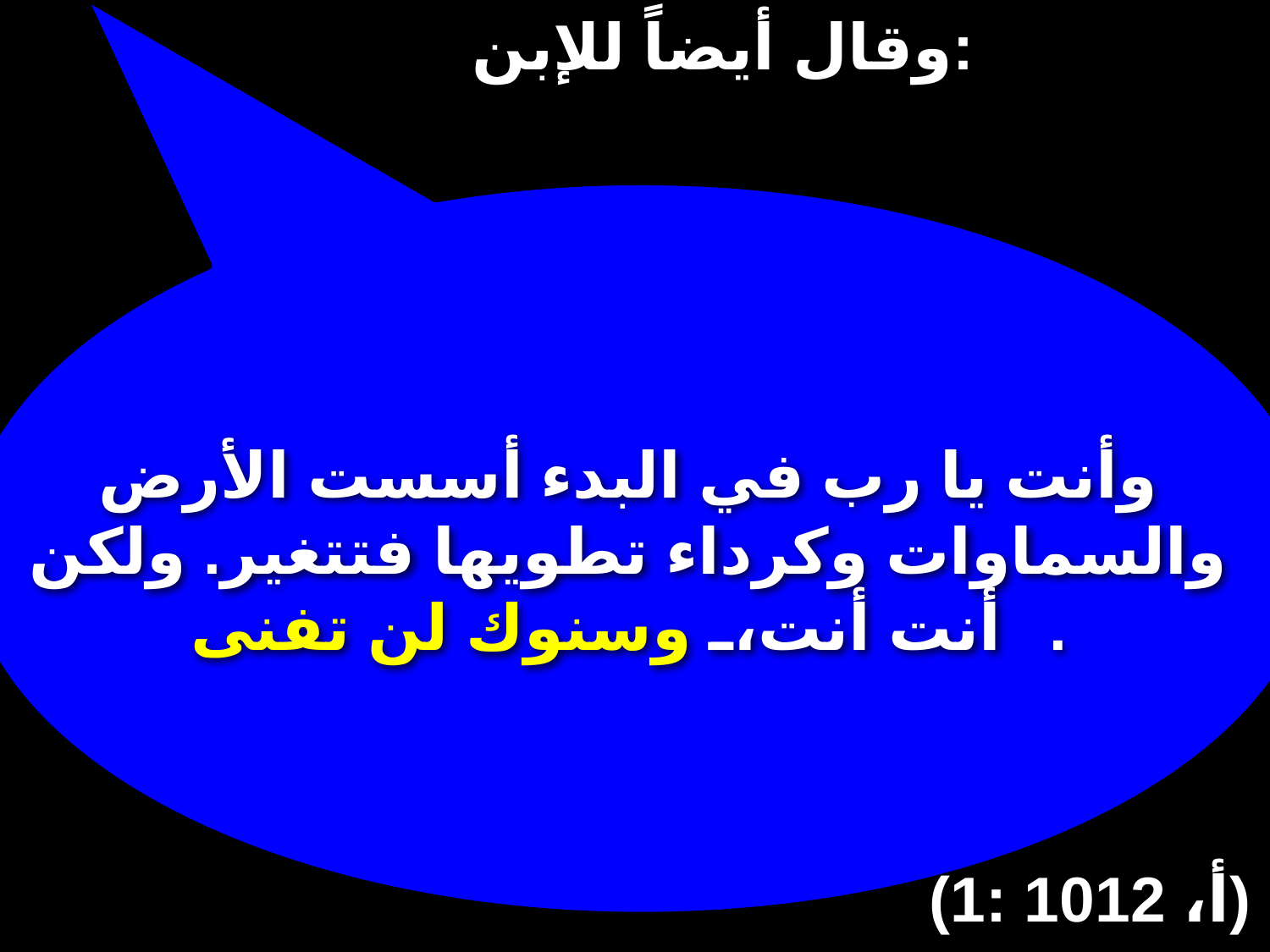

# وقال أيضاً للإبن:

وأنت يا رب في البدء أسست الأرض والسماوات وكرداء تطويها فتتغير. ولكن أنت أنت، وسنوك لن تفنى.
(1: 10أ، 12)